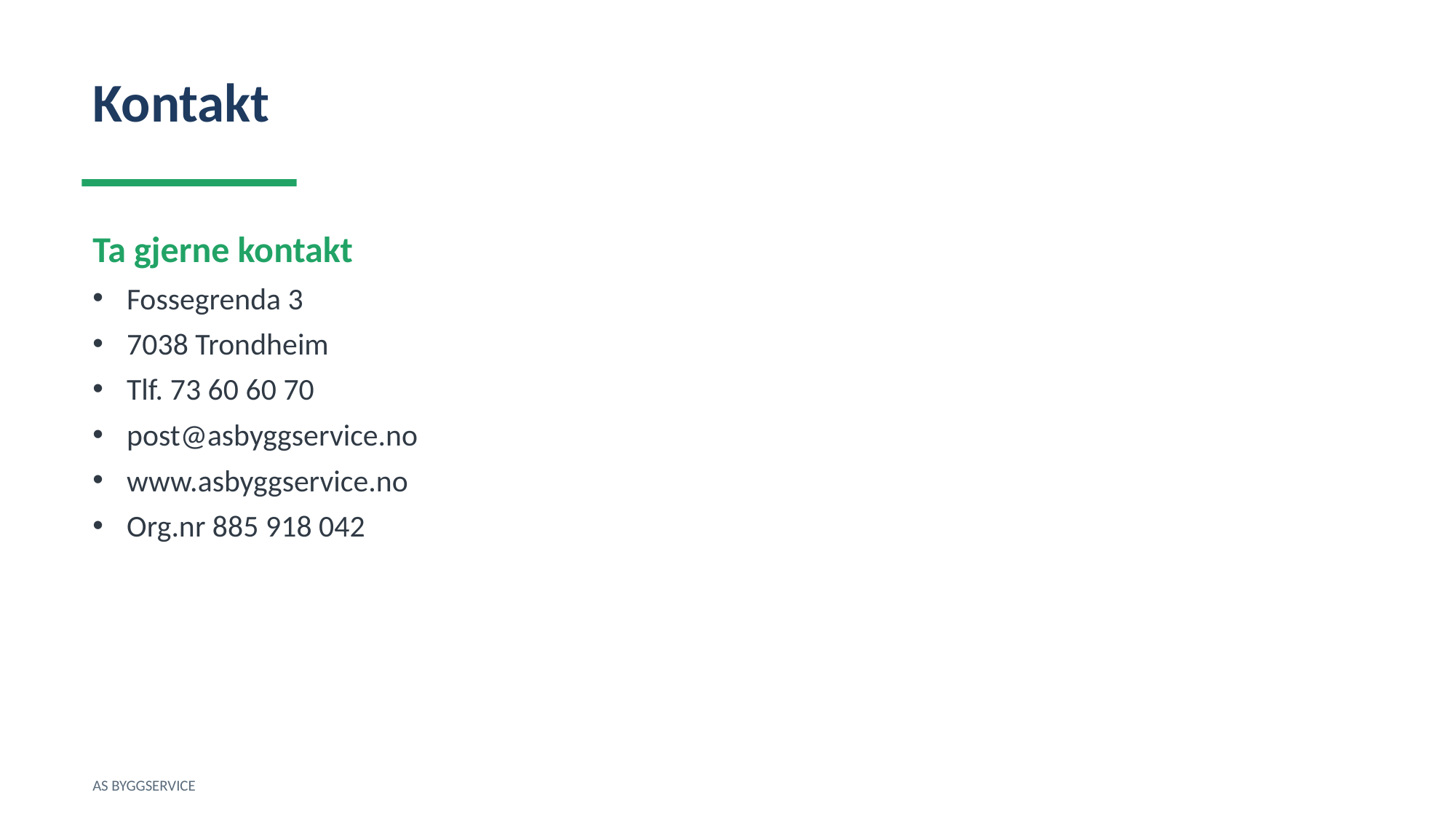

Kontakt

Ta gjerne kontakt
Fossegrenda 3
7038 Trondheim
Tlf. 73 60 60 70
post@asbyggservice.no
www.asbyggservice.no
Org.nr 885 918 042
AS BYGGSERVICE